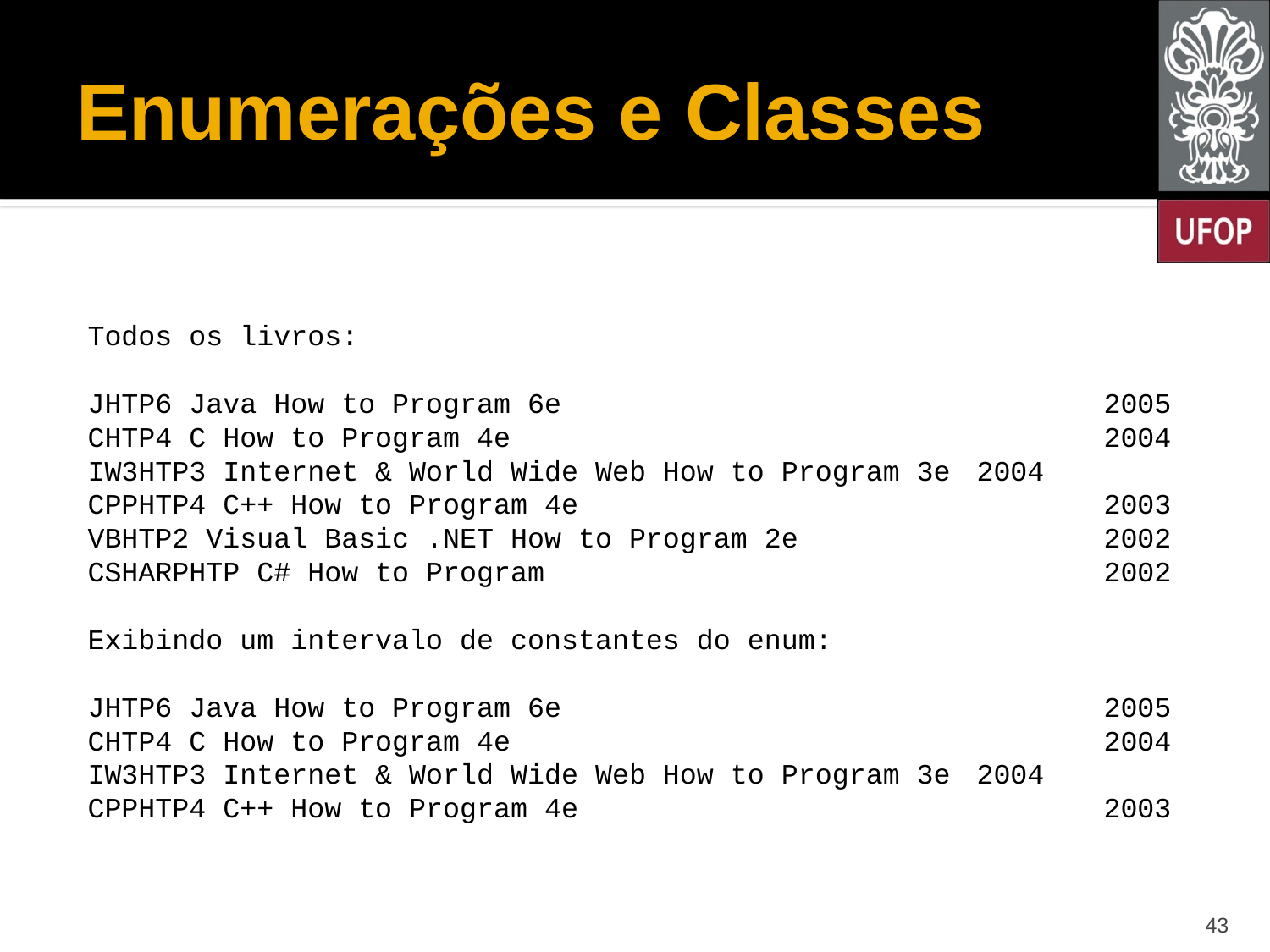

# Enumerações e Classes
Todos os livros:

JHTP6 Java How to Program 6e 					2005
CHTP4 C How to Program 4e 					2004
IW3HTP3 Internet & World Wide Web How to Program 3e 	2004
CPPHTP4 C++ How to Program 4e 				2003
VBHTP2 Visual Basic .NET How to Program 2e			2002
CSHARPHTP C# How to Program 					2002

Exibindo um intervalo de constantes do enum:

JHTP6 Java How to Program 6e 					2005
CHTP4 C How to Program 4e 					2004
IW3HTP3 Internet & World Wide Web How to Program 3e 	2004
CPPHTP4 C++ How to Program 4e					2003
43